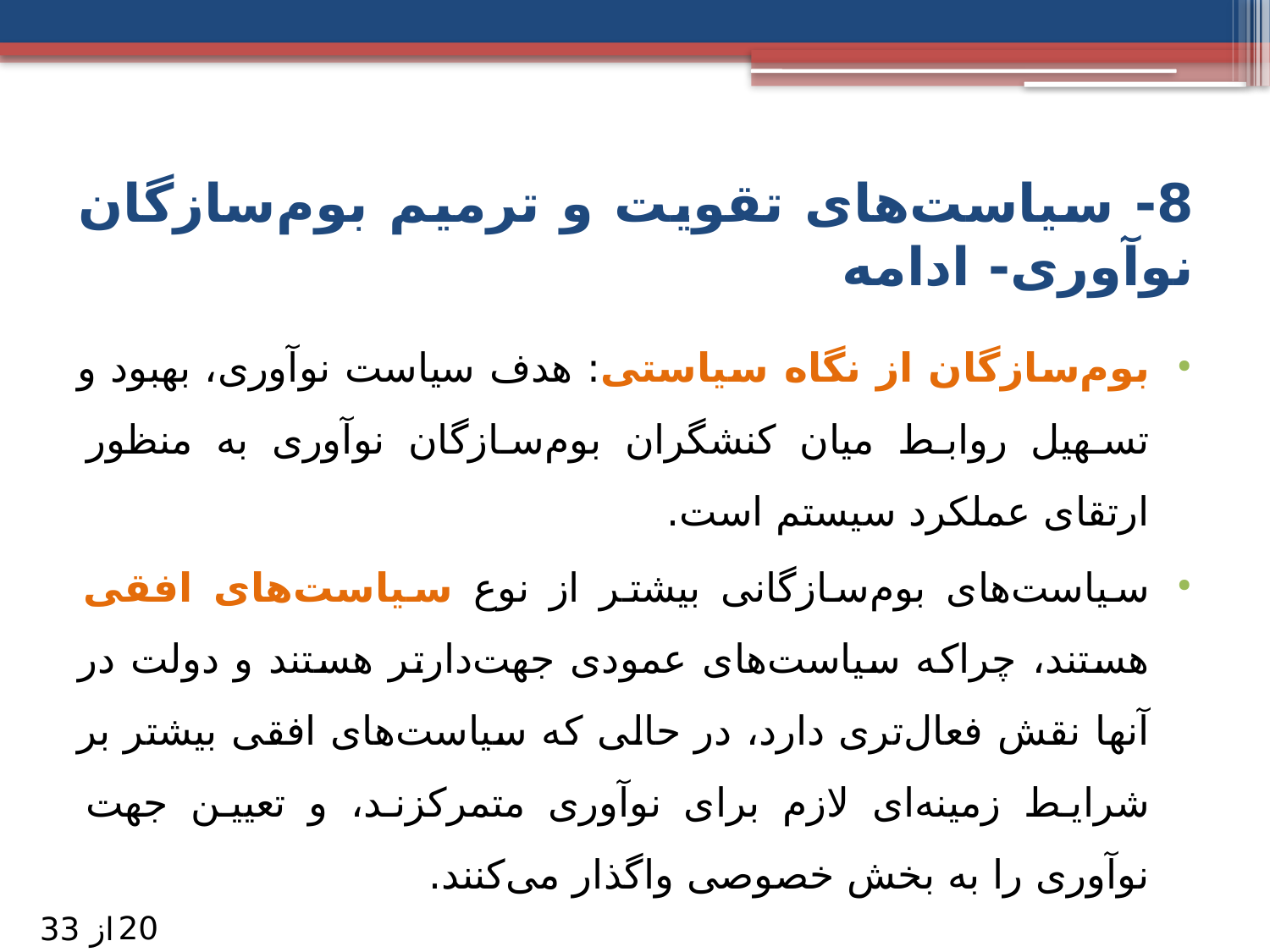

# 8- سیاست‌های تقویت و ترمیم بوم‌سازگان نوآوری- ادامه
بوم‌سازگان از نگاه سیاستی: هدف سیاست‌ نوآوری، بهبود و تسهیل روابط میان کنشگران بوم‌سازگان نوآوری به منظور ارتقای عملکرد سیستم است.
سیاست‌های بوم‌سازگانی بیشتر از نوع سیاست‌های افقی هستند، چراکه سیاست‌های عمودی جهت‌دارتر هستند و دولت در آنها نقش فعال‌تری دارد، در حالی که سیاست‌های افقی بیشتر بر شرایط زمینه‌ای لازم برای نوآوری متمرکزند، و تعیین جهت نوآوری را به بخش خصوصی واگذار می‌کنند.

20
از 33